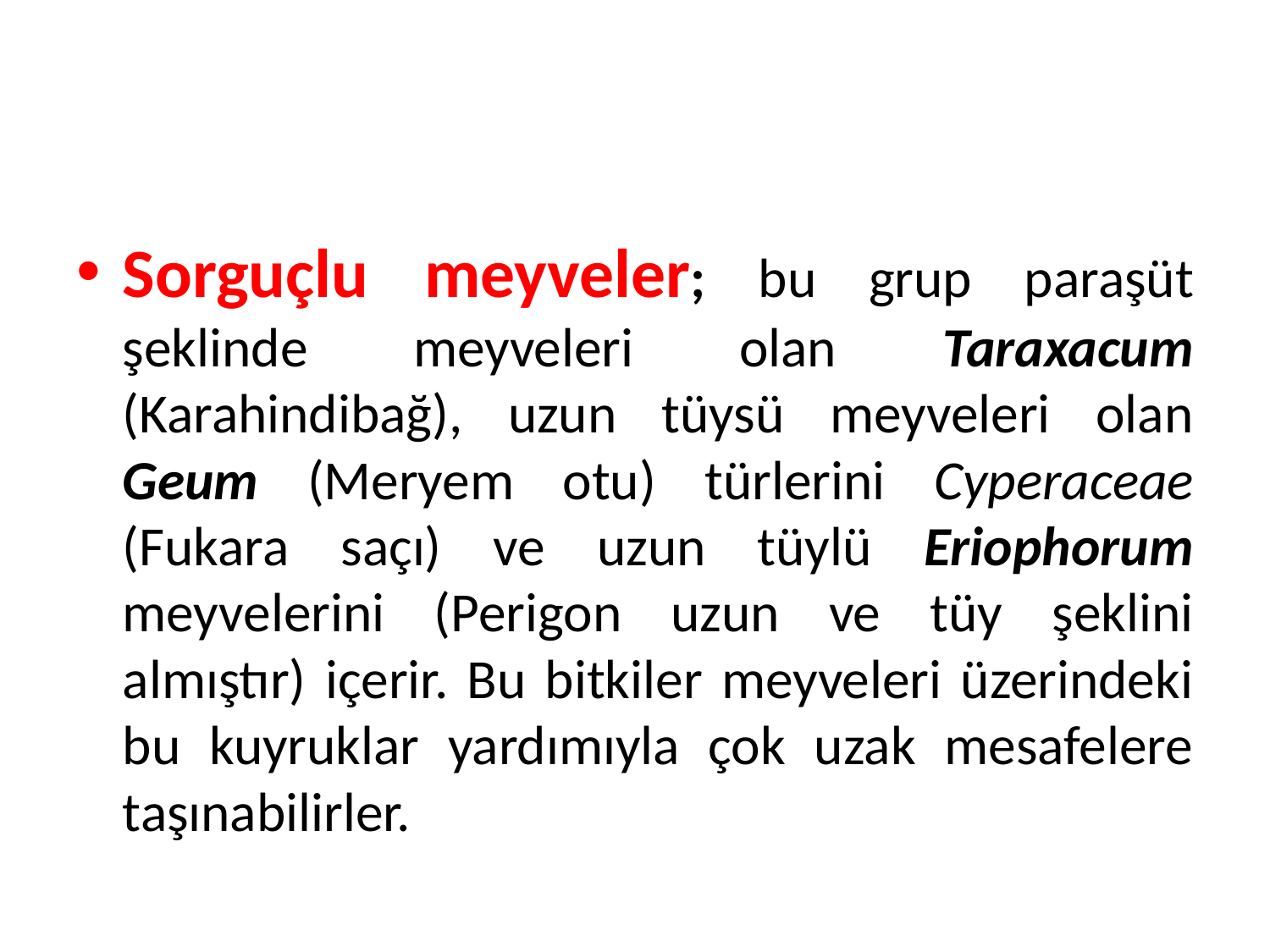

Sorguçlu meyveler; bu grup paraşüt şeklinde meyveleri olan Taraxacum (Karahindibağ), uzun tüysü meyveleri olan Geum (Meryem otu) türlerini Cyperaceae (Fukara saçı) ve uzun tüylü Eriophorum meyvelerini (Perigon uzun ve tüy şeklini almıştır) içerir. Bu bitkiler meyveleri üzerindeki bu kuyruklar yardımıyla çok uzak mesafelere taşınabilirler.